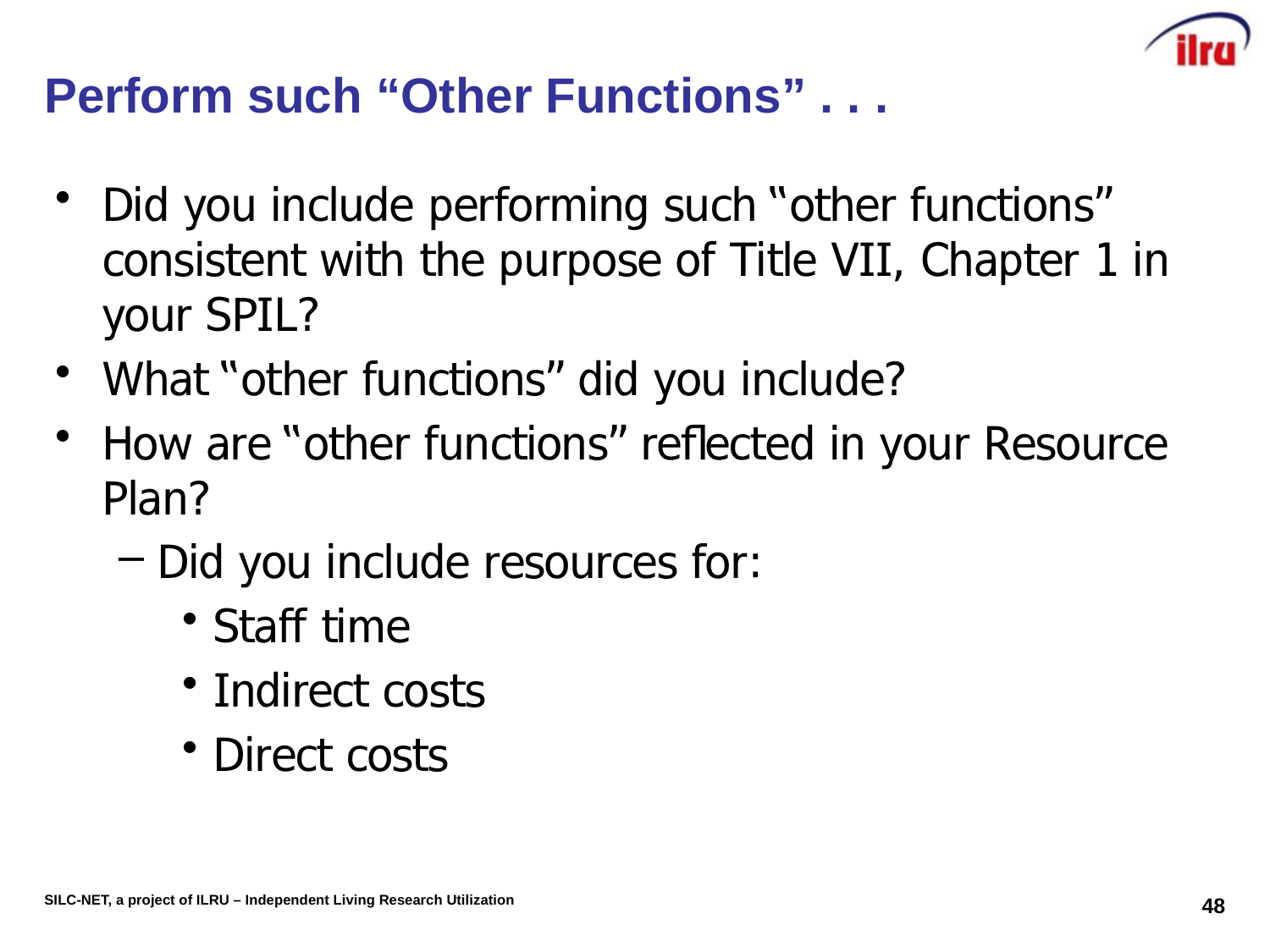

# Perform such “Other Functions” . . .
Did you include performing such “other functions” consistent with the purpose of Title VII, Chapter 1 in your SPIL?
What “other functions” did you include?
How are “other functions” reflected in your Resource Plan?
Did you include resources for:
Staff time
Indirect costs
Direct costs

48